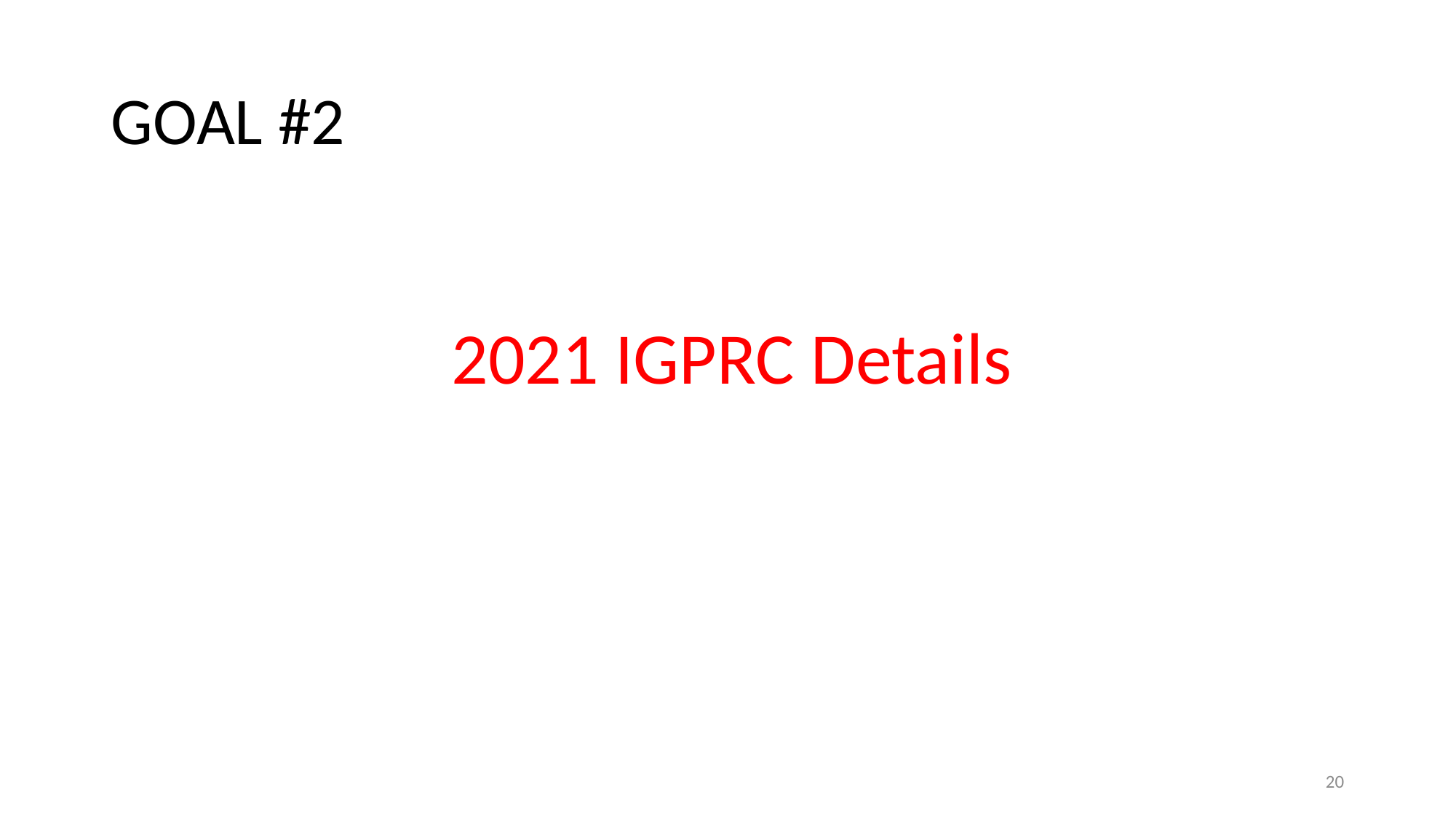

# GOAL #2
2021 IGPRC Details
20